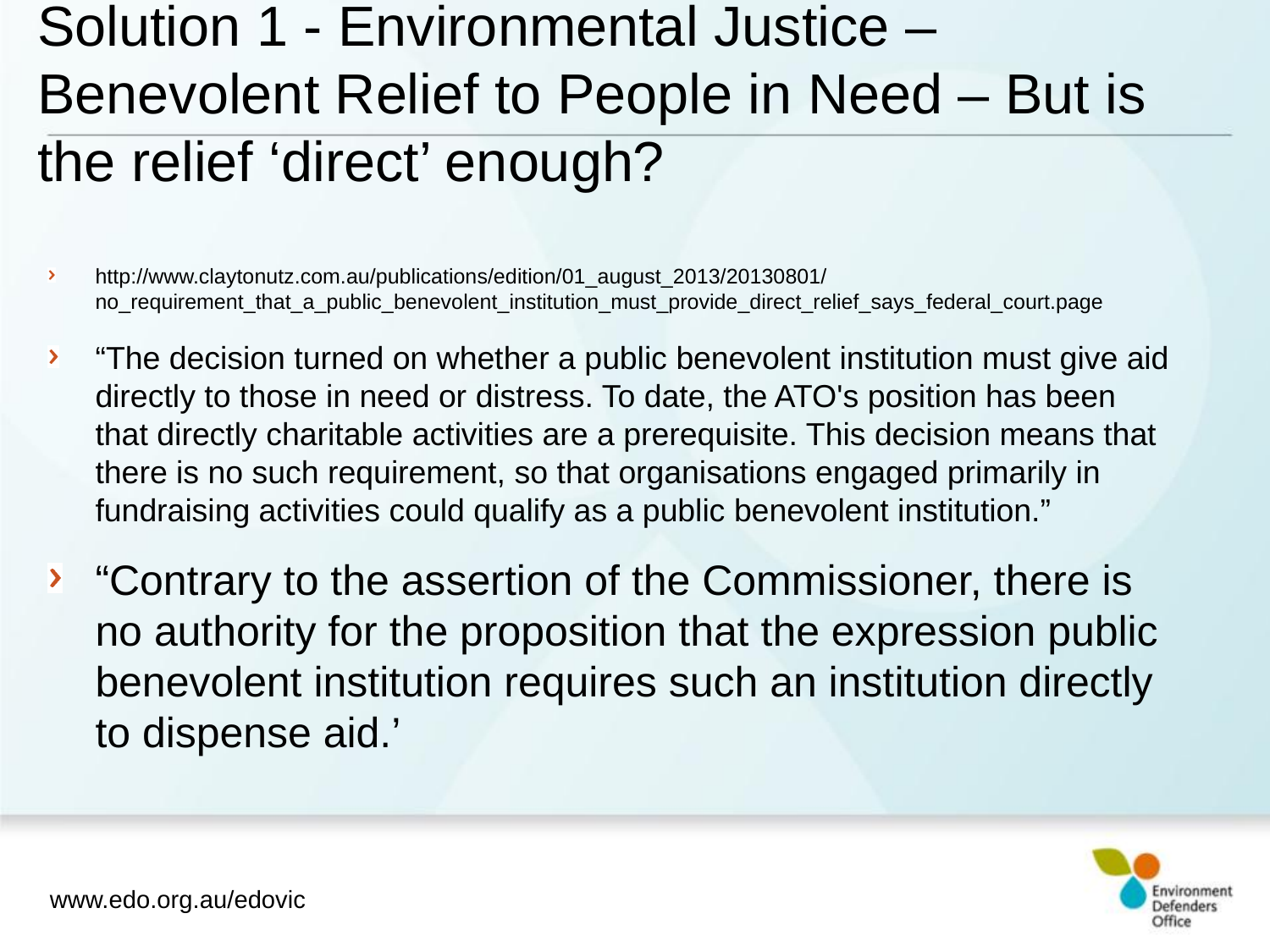

# Solution 1 - Environmental Justice – Benevolent Relief to People in Need – But is the relief ‘direct’ enough?
http://www.claytonutz.com.au/publications/edition/01_august_2013/20130801/no_requirement_that_a_public_benevolent_institution_must_provide_direct_relief_says_federal_court.page
“The decision turned on whether a public benevolent institution must give aid directly to those in need or distress. To date, the ATO's position has been that directly charitable activities are a prerequisite. This decision means that there is no such requirement, so that organisations engaged primarily in fundraising activities could qualify as a public benevolent institution.”
“Contrary to the assertion of the Commissioner, there is no authority for the proposition that the expression public benevolent institution requires such an institution directly to dispense aid.’